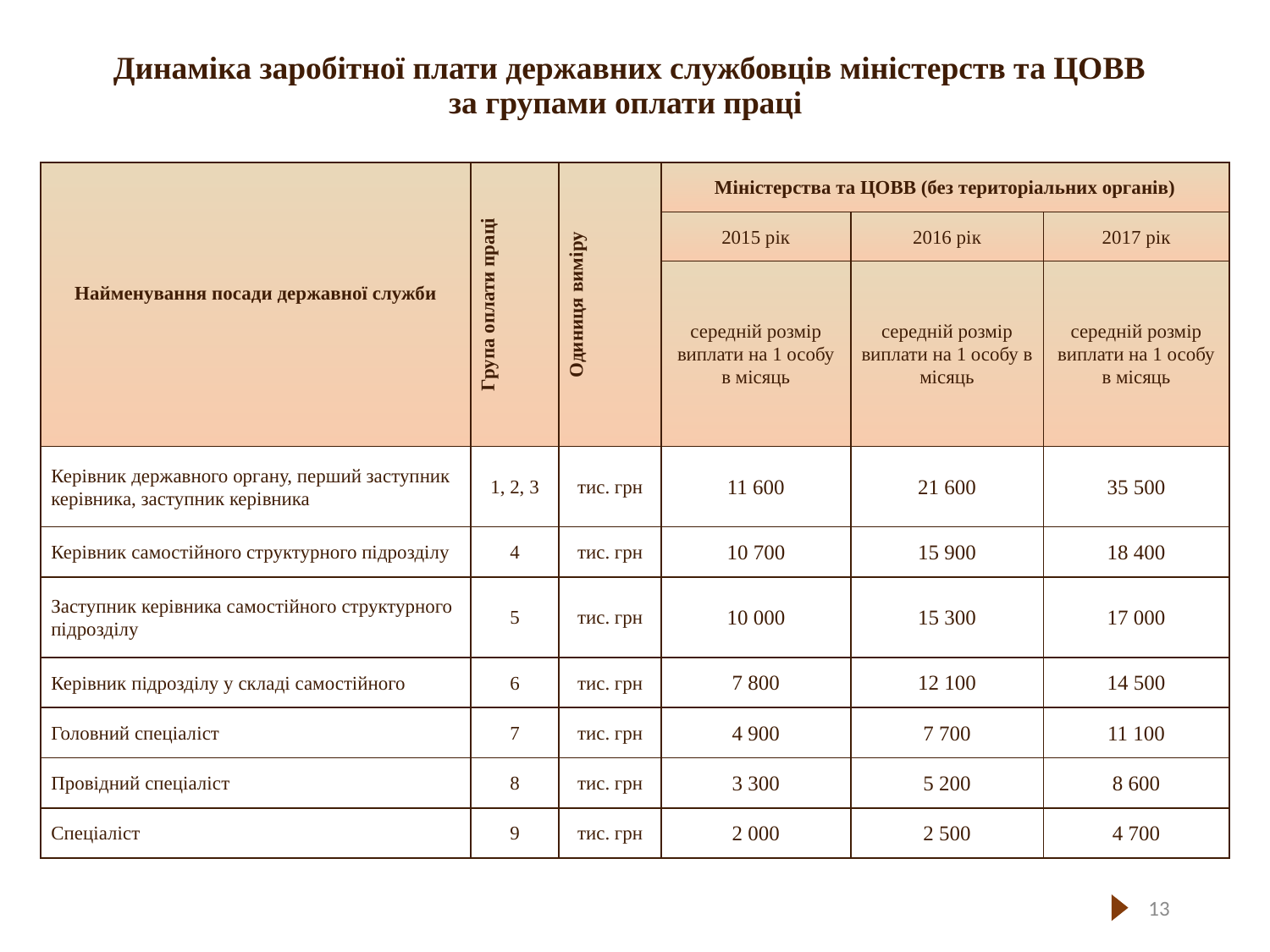

# Динаміка заробітної плати державних службовців міністерств та ЦОВВ за групами оплати праці
| Найменування посади державної служби | Група оплати праці | Одиниця виміру | Міністерства та ЦОВВ (без територіальних органів) |  |  |
| --- | --- | --- | --- | --- | --- |
|  |  |  | 2015 рік | 2016 рік | 2017 рік |
|  |  |  | середній розмір виплати на 1 особу в місяць | середній розмір виплати на 1 особу в місяць | середній розмір виплати на 1 особу в місяць |
| Керівник державного органу, перший заступник керівника, заступник керівника | 1, 2, 3 | тис. грн | 11 600 | 21 600 | 35 500 |
| Керівник самостійного структурного підрозділу | 4 | тис. грн | 10 700 | 15 900 | 18 400 |
| Заступник керівника самостійного структурного підрозділу | 5 | тис. грн | 10 000 | 15 300 | 17 000 |
| Керівник підрозділу у складі самостійного | 6 | тис. грн | 7 800 | 12 100 | 14 500 |
| Головний спеціаліст | 7 | тис. грн | 4 900 | 7 700 | 11 100 |
| Провідний спеціаліст | 8 | тис. грн | 3 300 | 5 200 | 8 600 |
| Спеціаліст | 9 | тис. грн | 2 000 | 2 500 | 4 700 |

13